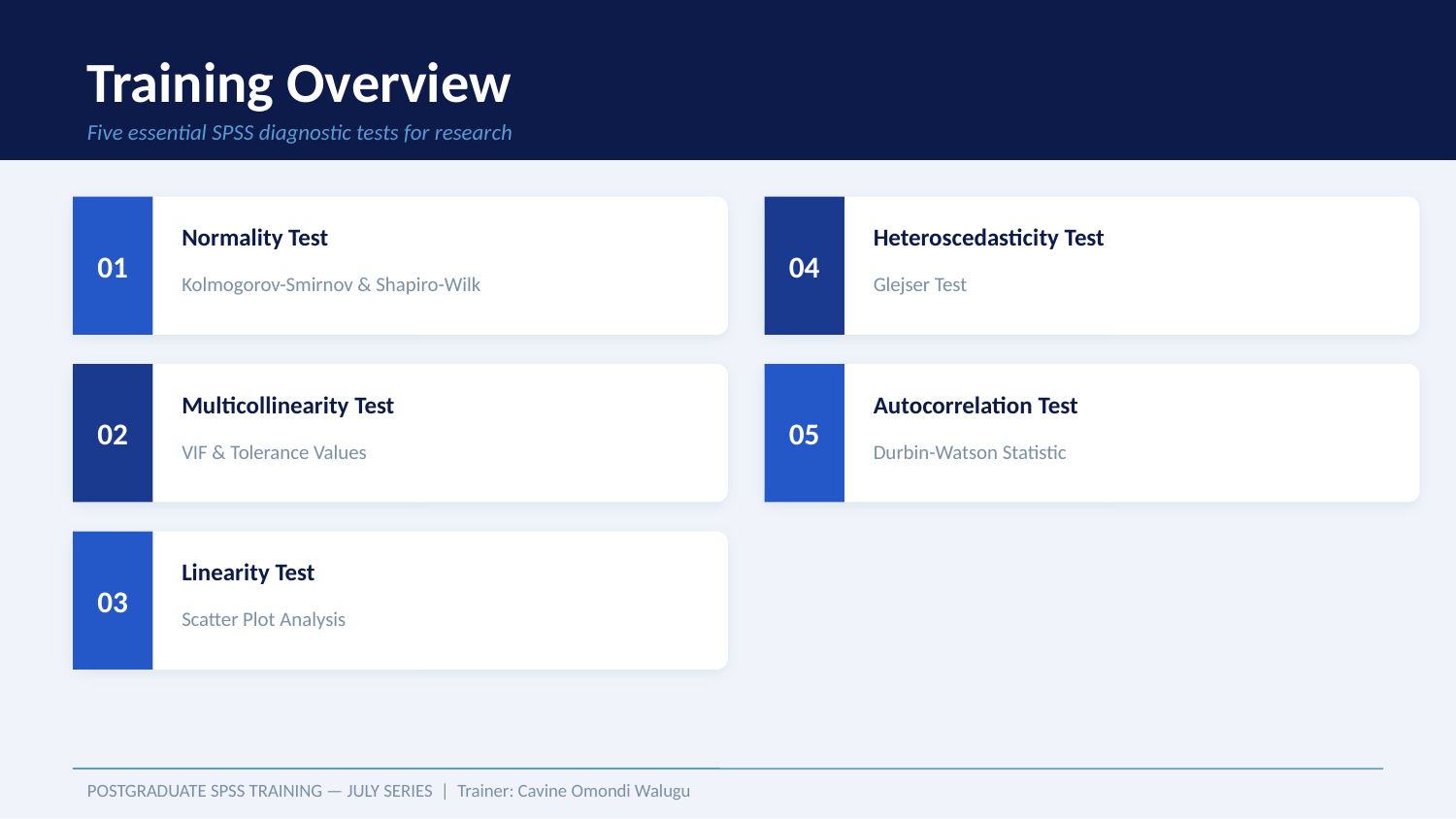

Training Overview
Five essential SPSS diagnostic tests for research

01

04
Normality Test
Heteroscedasticity Test
Kolmogorov-Smirnov & Shapiro-Wilk
Glejser Test

02

05
Multicollinearity Test
Autocorrelation Test
VIF & Tolerance Values
Durbin-Watson Statistic

03
Linearity Test
Scatter Plot Analysis

POSTGRADUATE SPSS TRAINING — JULY SERIES  |  Trainer: Cavine Omondi Walugu